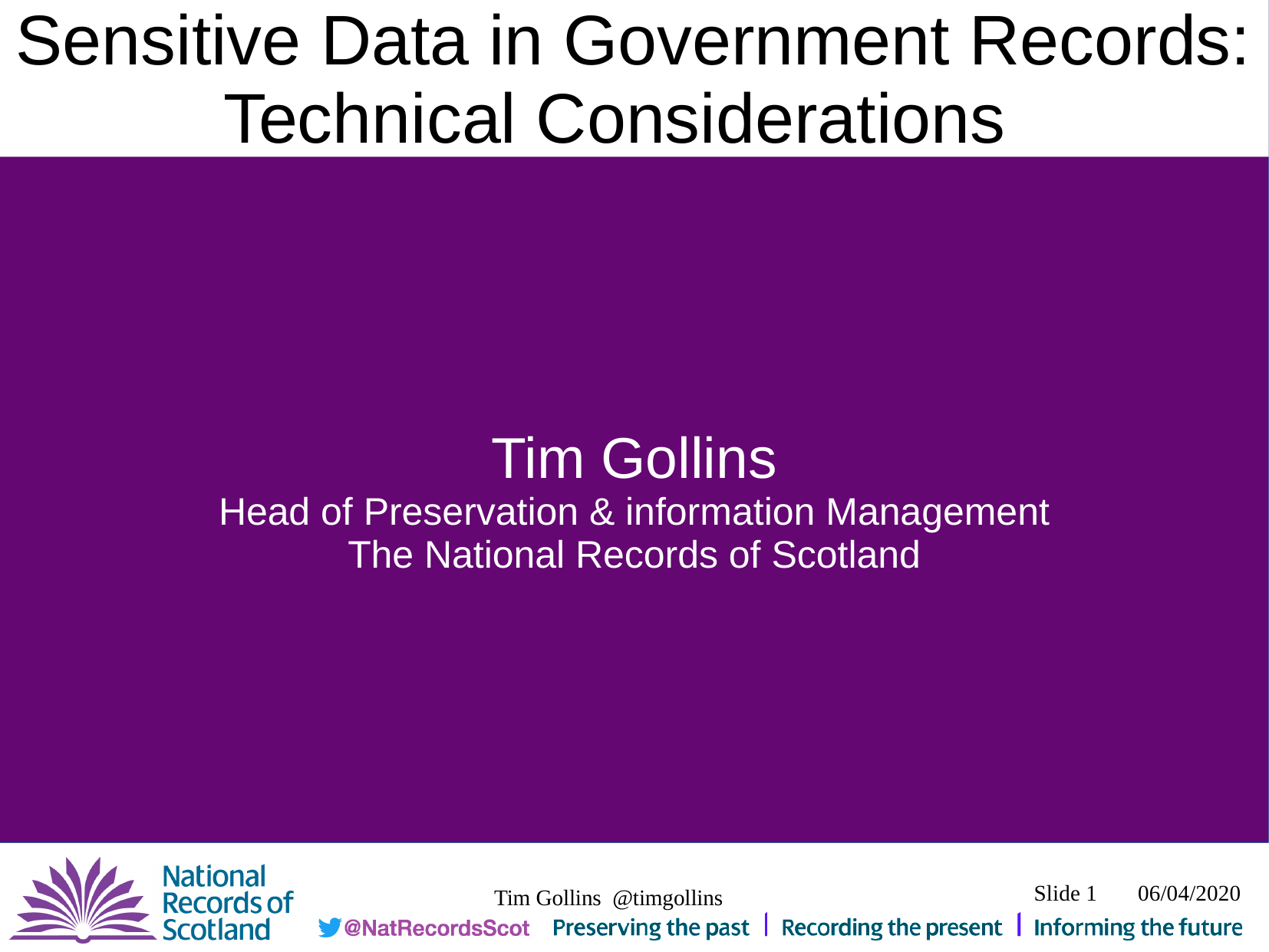

# Sensitive Data in Government Records: Technical Considerations
Tim Gollins
Head of Preservation & information Management
The National Records of Scotland
Slide 1
  06/04/2020
Tim Gollins  @timgollins